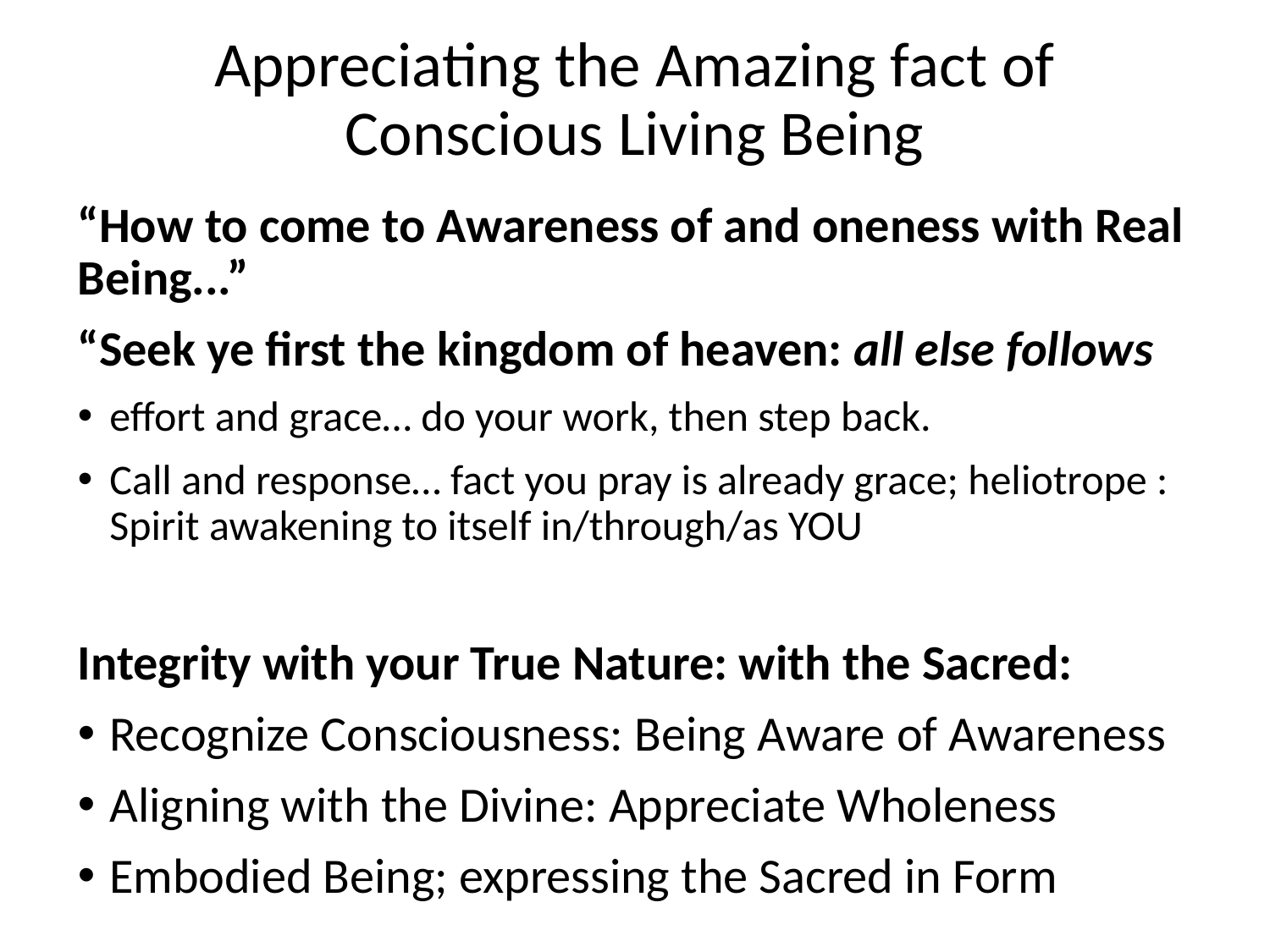

# Appreciating the Amazing fact of Conscious Living Being
“How to come to Awareness of and oneness with Real Being...”
“Seek ye first the kingdom of heaven: all else follows
effort and grace… do your work, then step back.
Call and response… fact you pray is already grace; heliotrope : Spirit awakening to itself in/through/as YOU

Integrity with your True Nature: with the Sacred:
Recognize Consciousness: Being Aware of Awareness
Aligning with the Divine: Appreciate Wholeness
Embodied Being; expressing the Sacred in Form